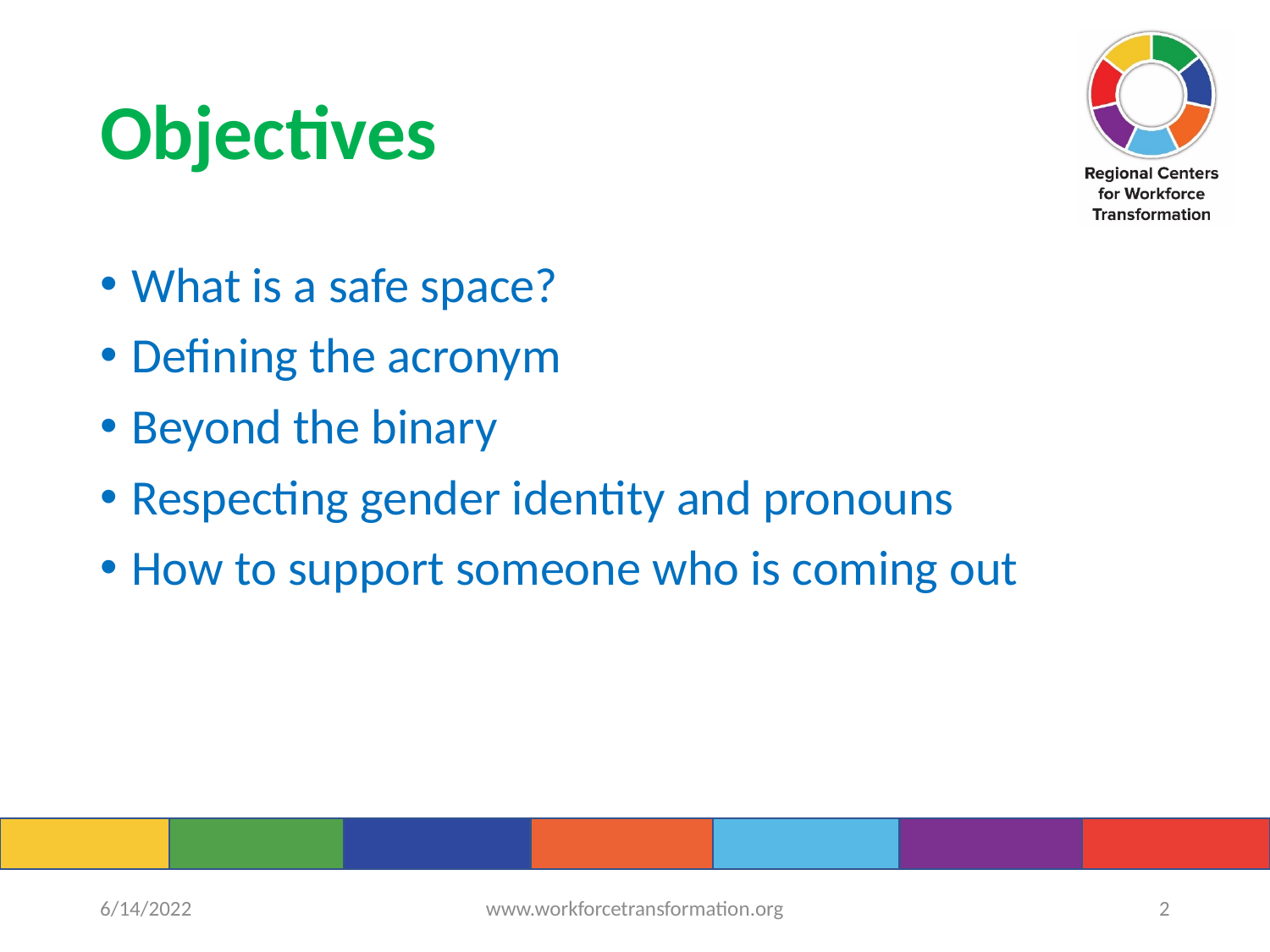

# Objectives
What is a safe space?
Defining the acronym
Beyond the binary
Respecting gender identity and pronouns
How to support someone who is coming out

6/14/2022
www.workforcetransformation.org
2